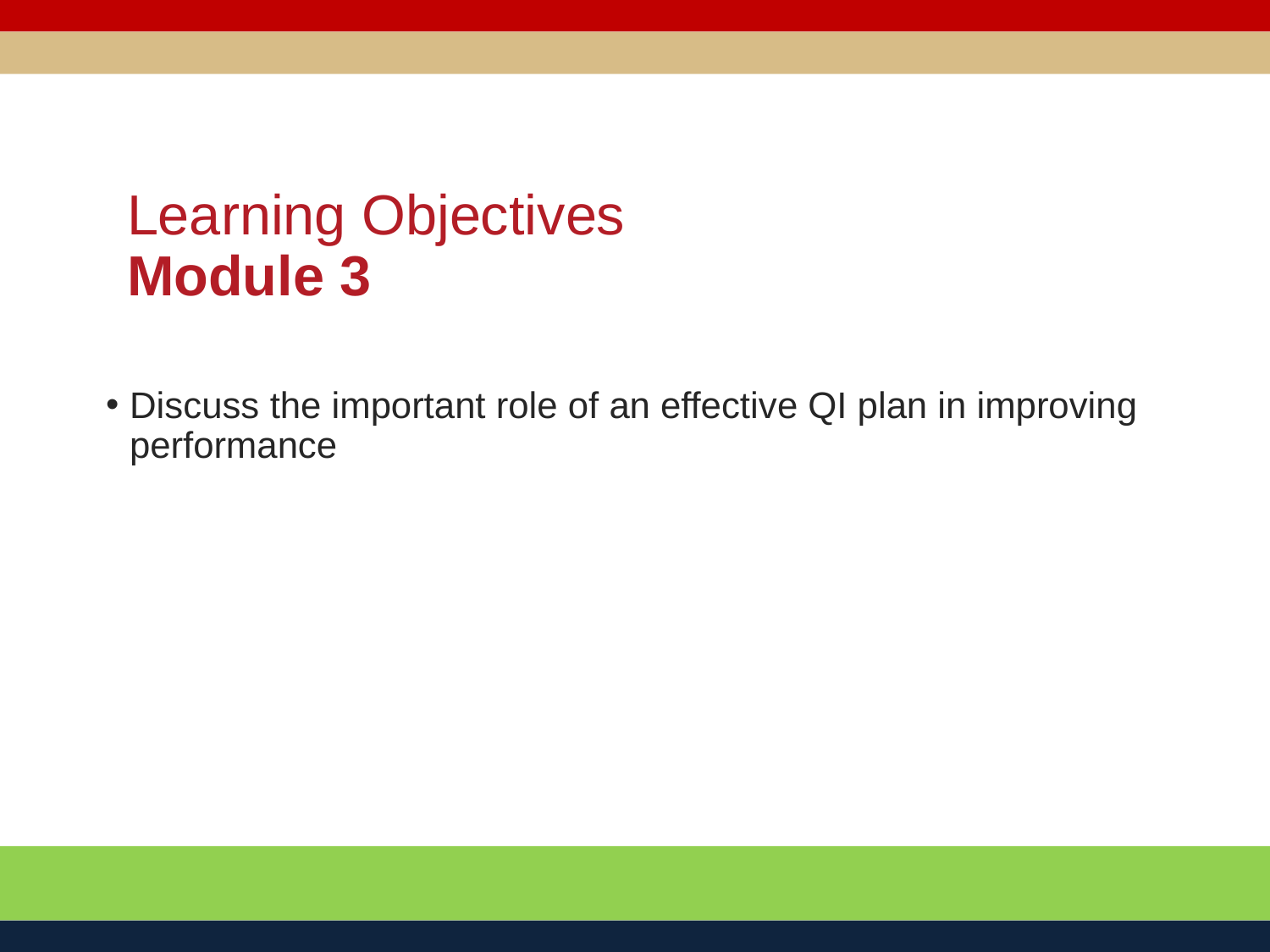

Learning Objectives
Module 3

Discuss the important role of an effective QI plan in improving performance